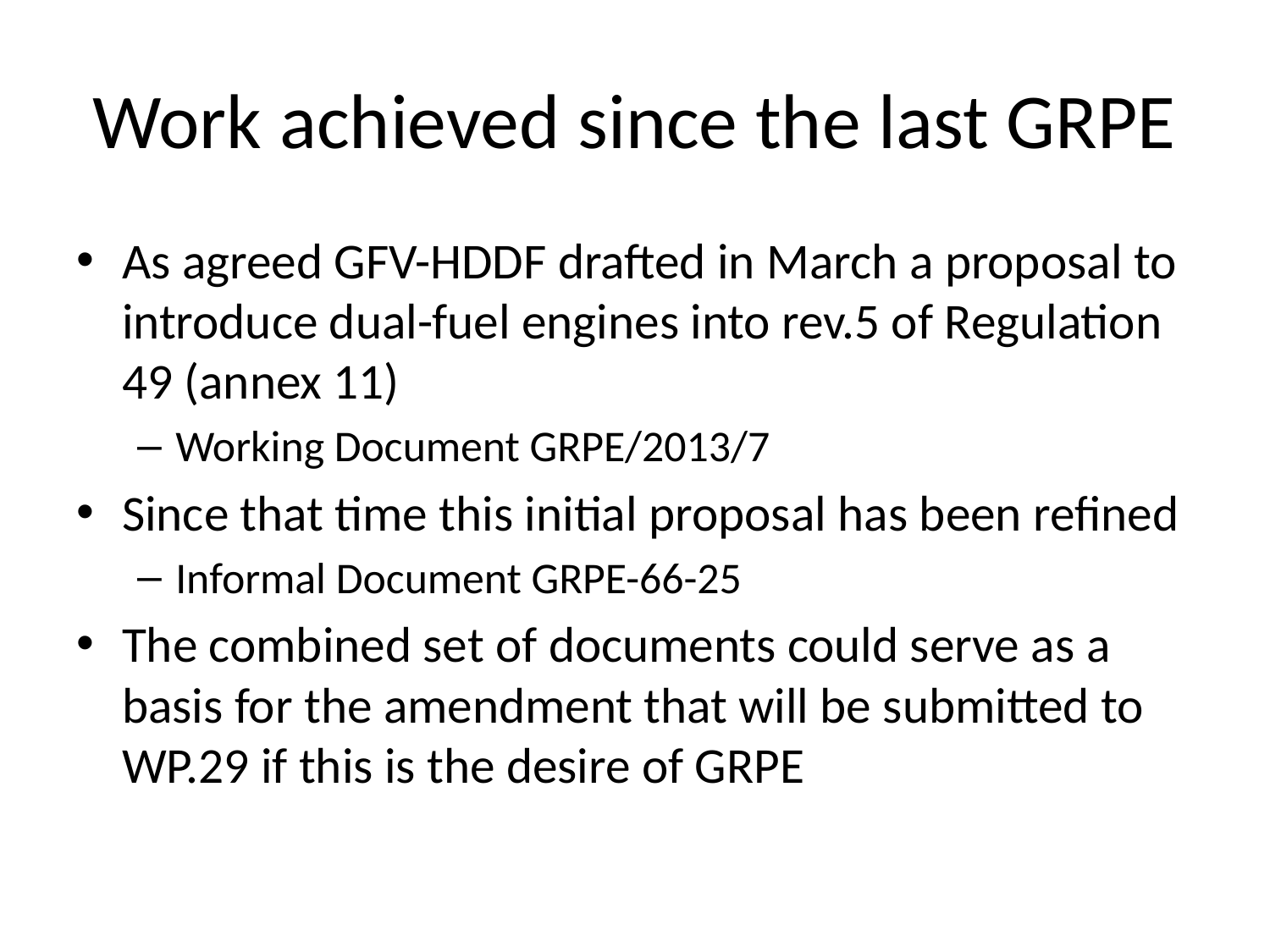

# Work achieved since the last GRPE
As agreed GFV-HDDF drafted in March a proposal to introduce dual-fuel engines into rev.5 of Regulation 49 (annex 11)
Working Document GRPE/2013/7
Since that time this initial proposal has been refined
Informal Document GRPE-66-25
The combined set of documents could serve as a basis for the amendment that will be submitted to WP.29 if this is the desire of GRPE